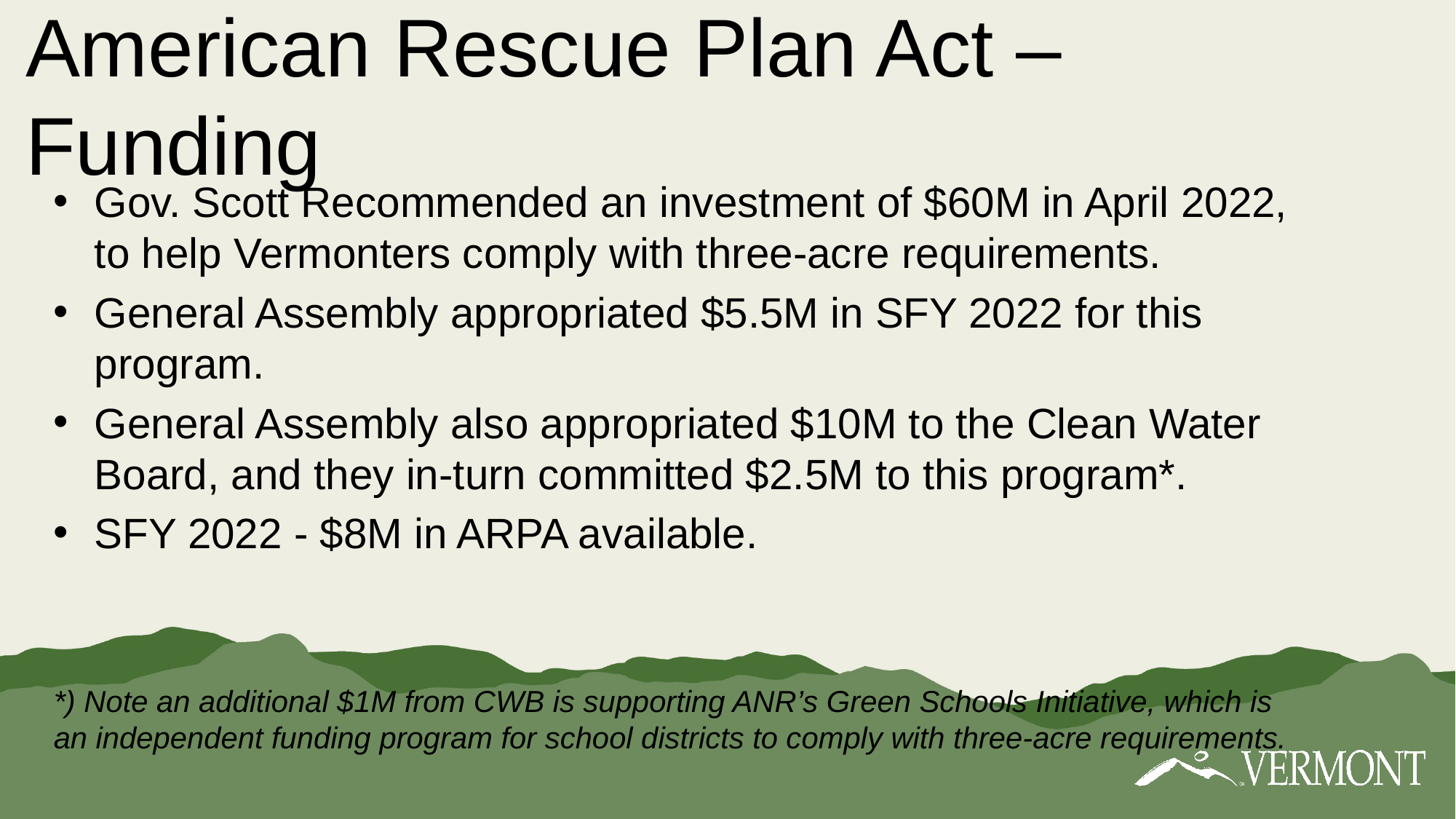

# American Rescue Plan Act – Funding
Gov. Scott Recommended an investment of $60M in April 2022, to help Vermonters comply with three-acre requirements.
General Assembly appropriated $5.5M in SFY 2022 for this program.
General Assembly also appropriated $10M to the Clean Water Board, and they in-turn committed $2.5M to this program*.
SFY 2022 - $8M in ARPA available.

*) Note an additional $1M from CWB is supporting ANR’s Green Schools Initiative, which is an independent funding program for school districts to comply with three-acre requirements.